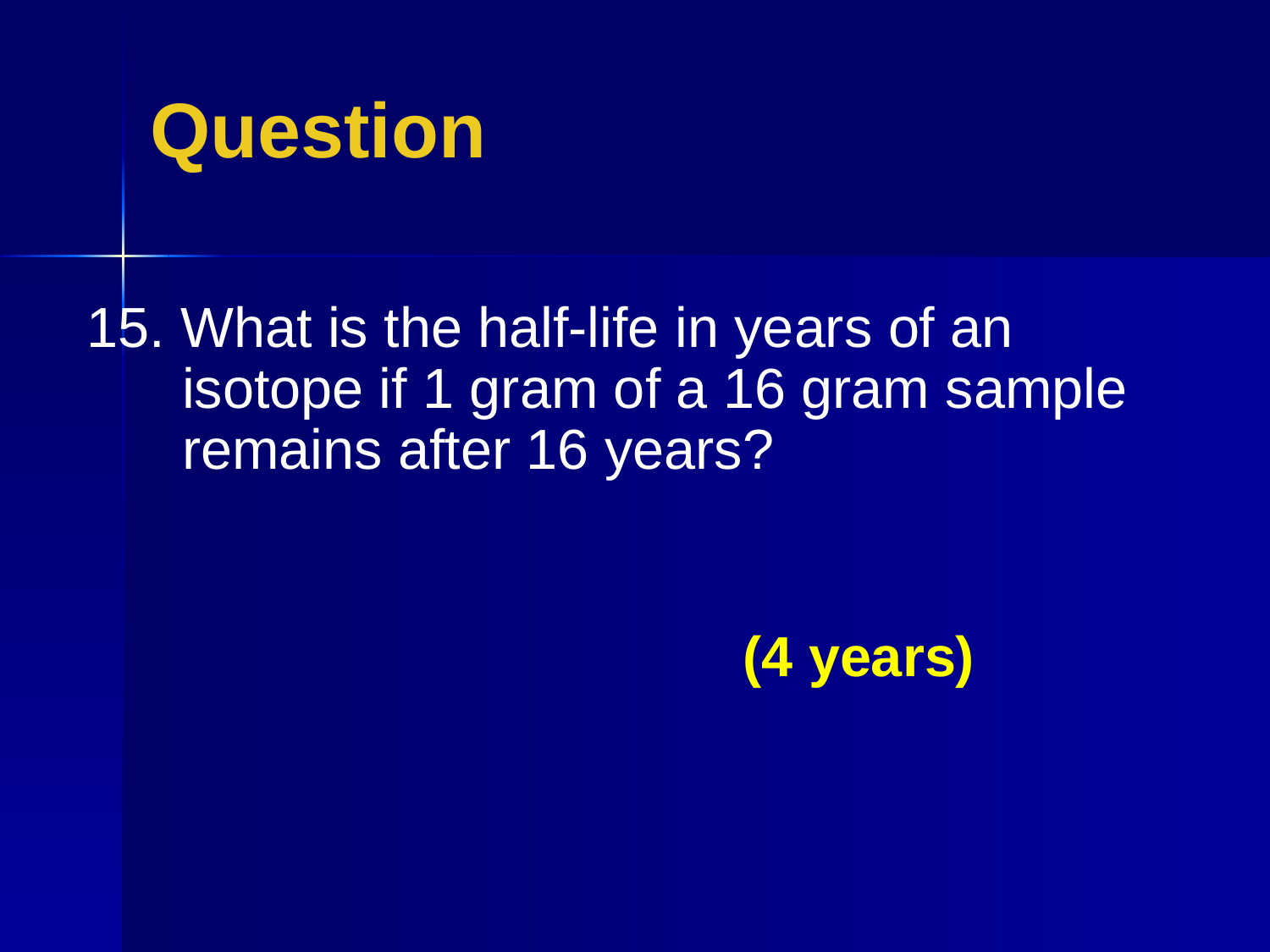

Question

15. What is the half-life in years of an isotope if 1 gram of a 16 gram sample remains after 16 years?
(4 years)